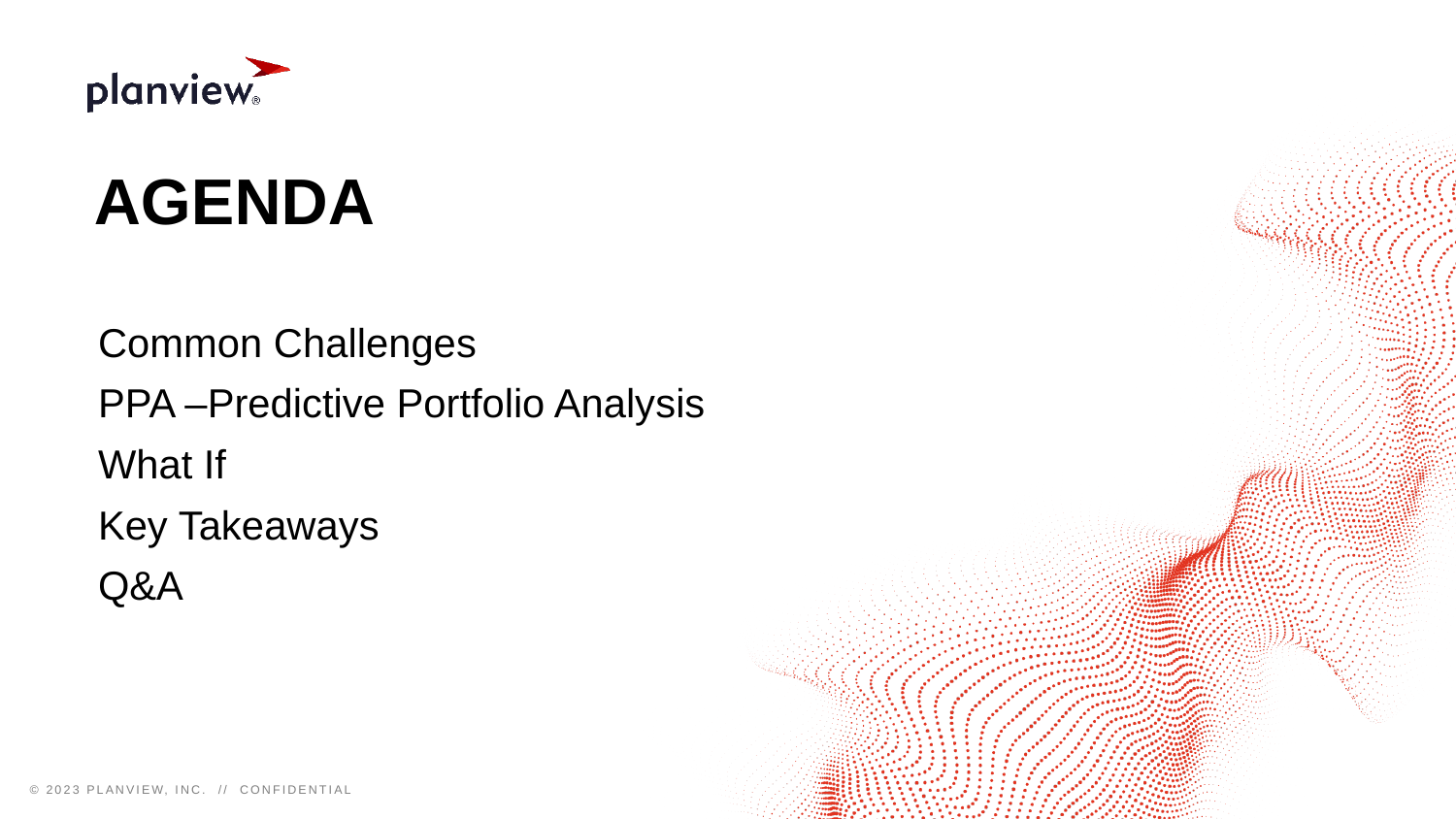

# Agenda
Common Challenges​
PPA –Predictive Portfolio Analysis
What If
Key Takeaways​
Q&A